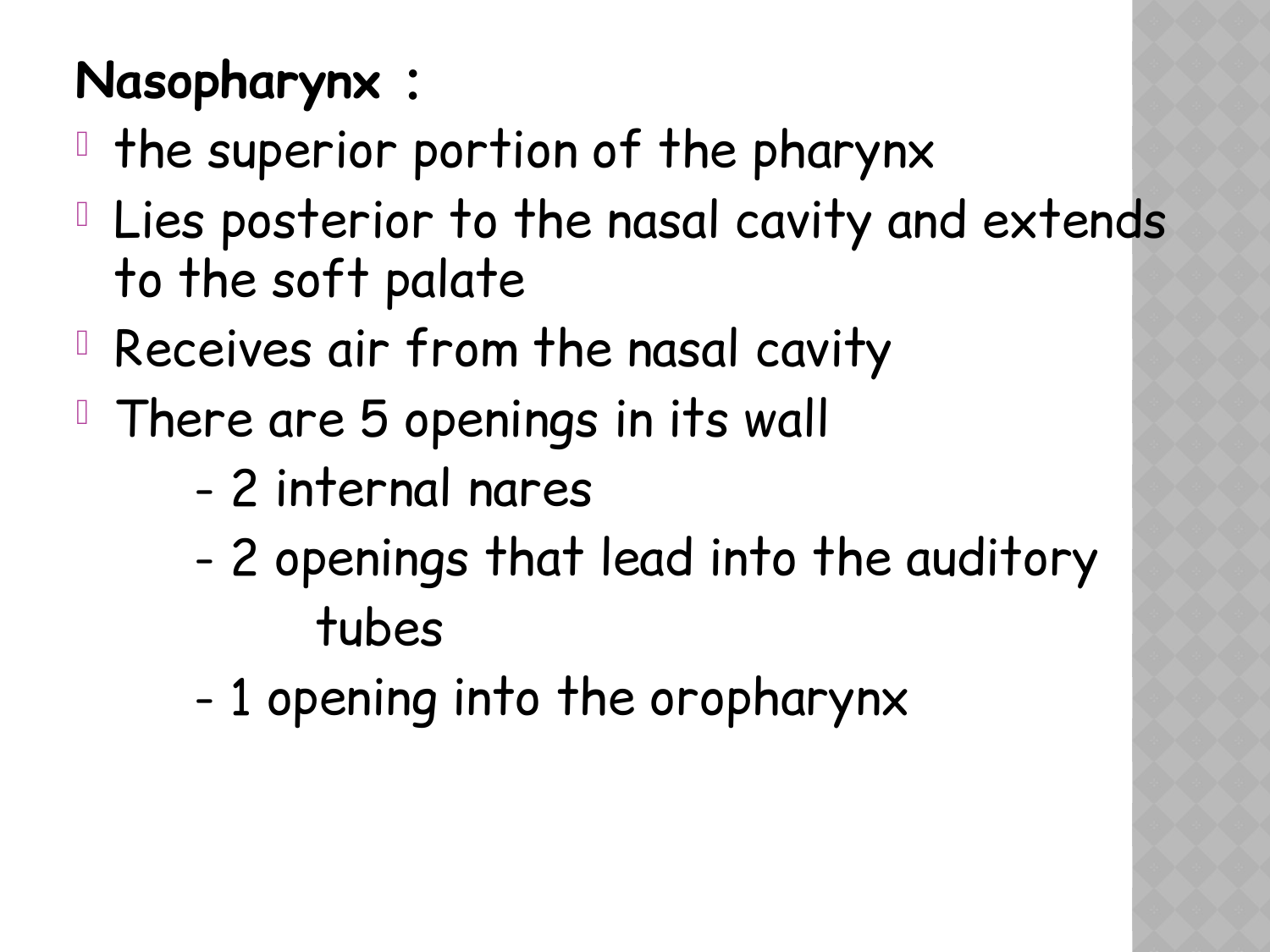

Nasopharynx :
the superior portion of the pharynx
Lies posterior to the nasal cavity and extends to the soft palate
Receives air from the nasal cavity
There are 5 openings in its wall
        - 2 internal nares
        - 2 openings that lead into the auditory
		     tubes
        - 1 opening into the oropharynx